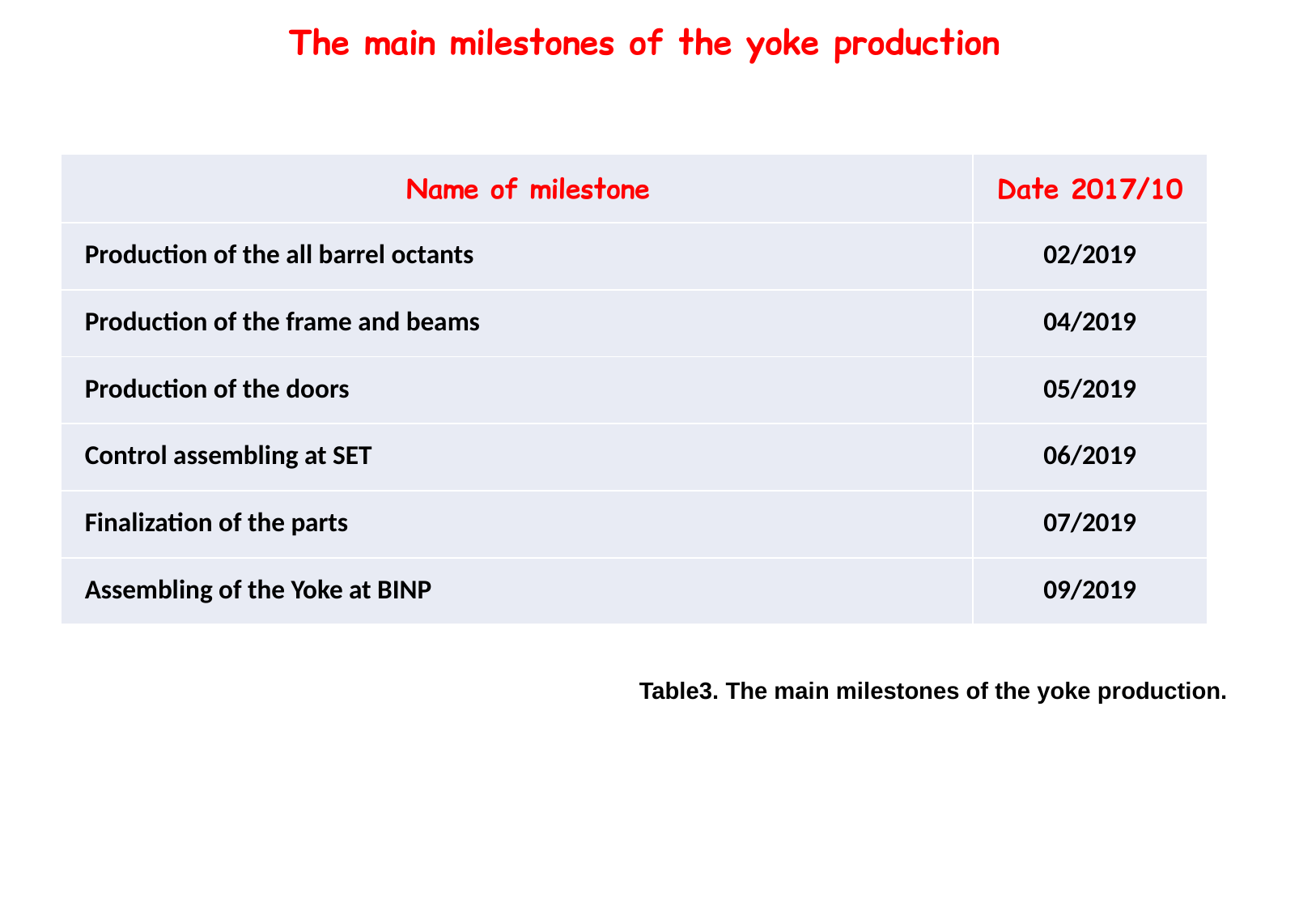

# The main milestones of the yoke production
| Name of milestone | Date 2017/10 |
| --- | --- |
| Production of the all barrel octants | 02/2019 |
| Production of the frame and beams | 04/2019 |
| Production of the doors | 05/2019 |
| Control assembling at SET | 06/2019 |
| Finalization of the parts | 07/2019 |
| Assembling of the Yoke at BINP | 09/2019 |
Table3. The main milestones of the yoke production.